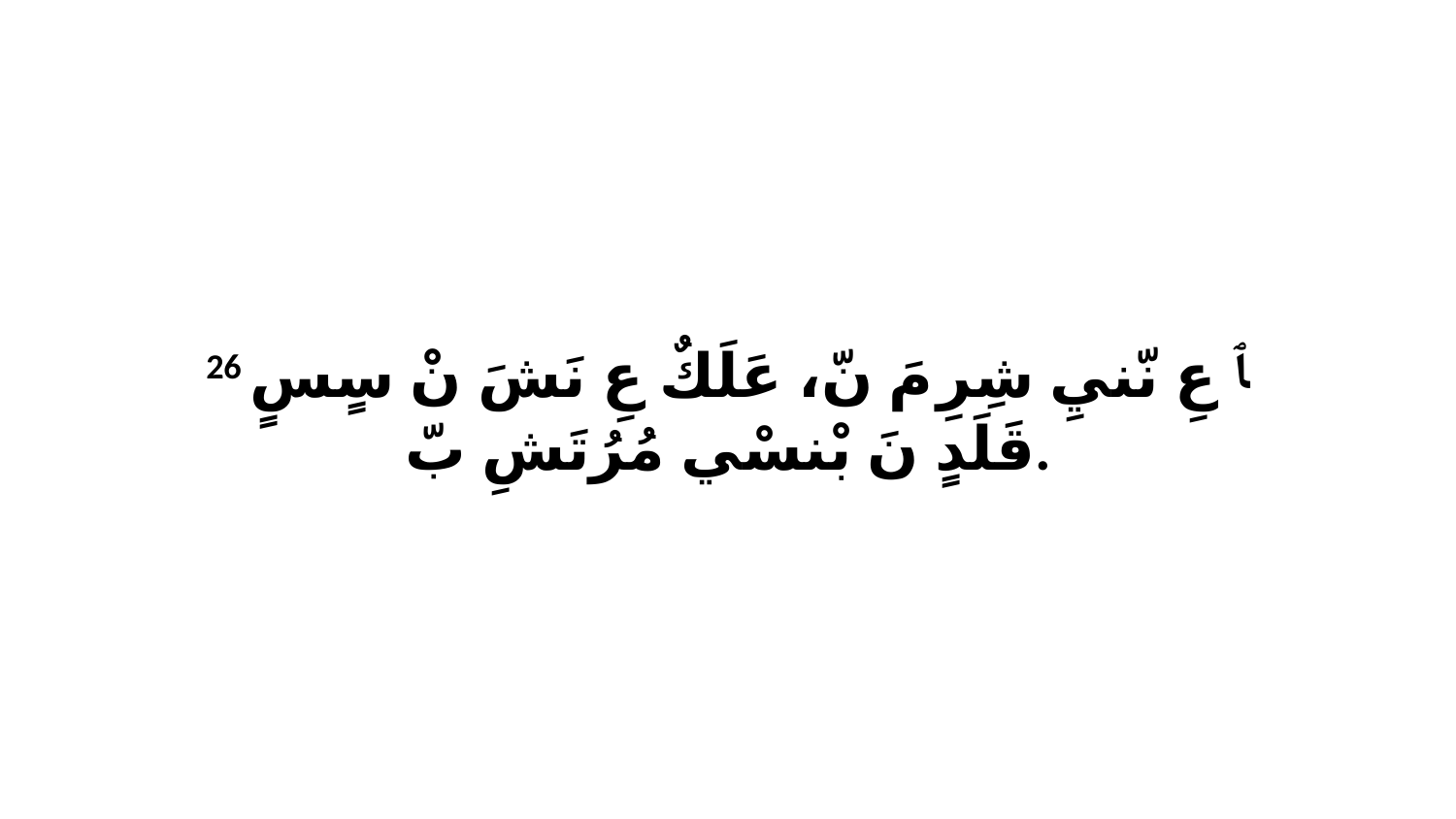

26 ﭑ عِ نّنيِ شِرِ مَ نّ، عَلَكٌ عِ نَشَ نْ سٍسٍ قَلَدٍ نَ بْنسْي مُرُتَشِ بّ.